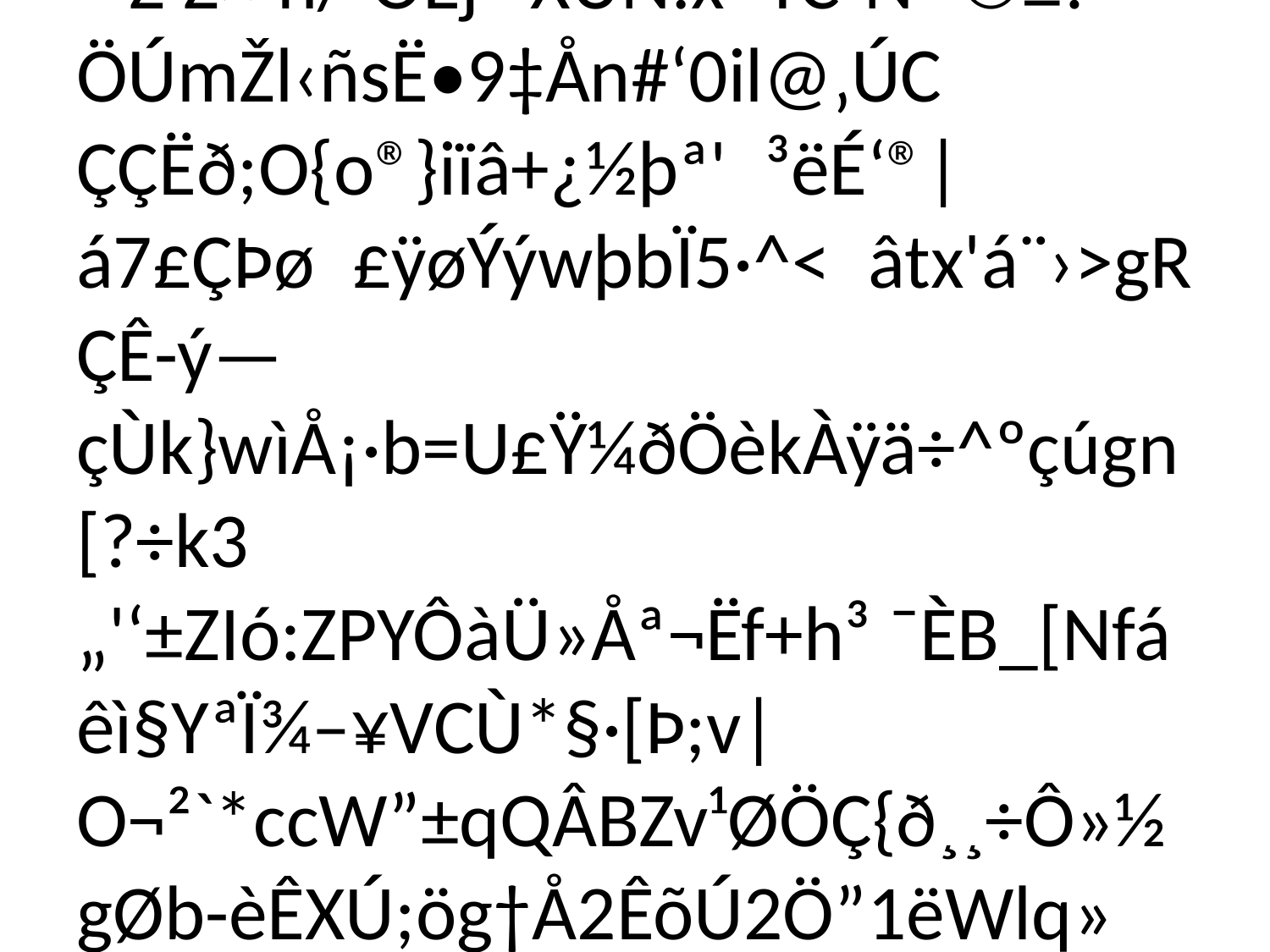

# ¬aWºf	»»Î5Ê¶[—«wx›zG8ãJçšÉìÏ:"ý¹Ø{áüÎU‘NÆ[K'ÄûÅûbßPhØ`·mëd×·d^tézqÇÙ‹gTåM²nlÏÀä BêœBïyó;ØýD–Lö–îòLÍ@¹+:Çw²«ôà†•‹F¹lÚÌÀòf²í¢fu¬B ŠÊ€õ/ÞêîºmÁ°<°

8iŒ~ºÎcCÞ¥¬ZRb¡öHOb^0¾{Ö¿Ú½Mþ3Ž™ÙÒ«t±+eìÅXŽq
žsî|¤à‹TjSRvËËhœ[ë\ÝW¾~¤£òœ3æŸ]®Åƒ„BŒúoÝ[$KqcxËìù¥m…,õ>CŠÉÿ¨7Ï™ÿÚ10iÁÓQÜ7Ÿ‚2\­¥gjÙ–Â¶P]"u>CEu—wÚd[Ô½¼Z¡n_´ˆZ'Ž×¹h/-ÕÉj“¹XÛN:x=ŸC-N ²©±!ÖÚmŽl‹ñsË•9‡Ån#‘0il@‚ÚC	ÇÇËð;O{o®}iïâ+¿½þª'³ëÉ‘®|á7£ÇÞø£ÿøÝýwþbÏ5·^<âtx'á¨›>gRÇÊ-ý—çÙk}wìÅ¡·b=U£Ÿ¼ðÖèkÀÿä÷^ºçúgn[?÷k3
„'‘±ZIó:ZPYÔàÜ»Åª¬Ëf+h³ ¯ÈB_[Nfáêì§YªÏ¾–¥VCÙ*§·[Þ;v|O¬²`*ccW”±qQÂBZv¹ØÖÇ{ð¸¸÷Ô»½ gØb-èÊXÚ;ög†Å2ÊõÚ2Ö”1ëWlq»
z—Ï‡Àá(˜ÙõÊ%à÷L.‹¥`dÀä²ù±„ ‚Øÿ½=ˆue,•±XÆBkËÏû^ñcVQ	º\•Ù–¡Úèª3 fš3ó3œüh„4¸´ièX‘>‘¦—§AJ»ÓTWƒ›£°*ºÈ#Ô …«ÃÔ¢Aþ­z:^Sà1l5BÂR\YqKÅ¾
î+ T€®Æ5F¨©€Pc€¼šð‘´††!Ãó†#¾Æ°Ð°Æp•á>Ãã†